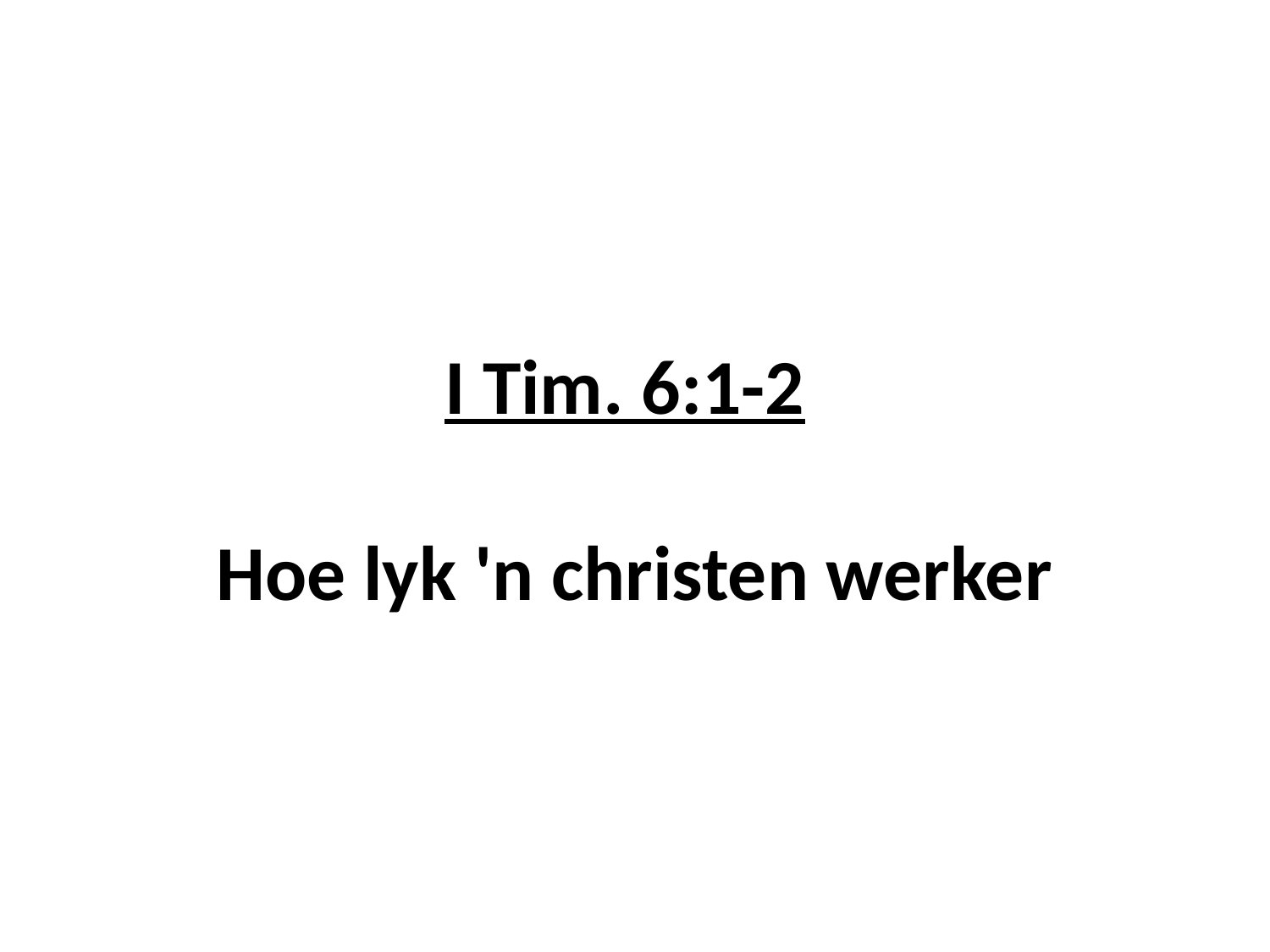

# I Tim. 6:1-2 Hoe lyk 'n christen werker